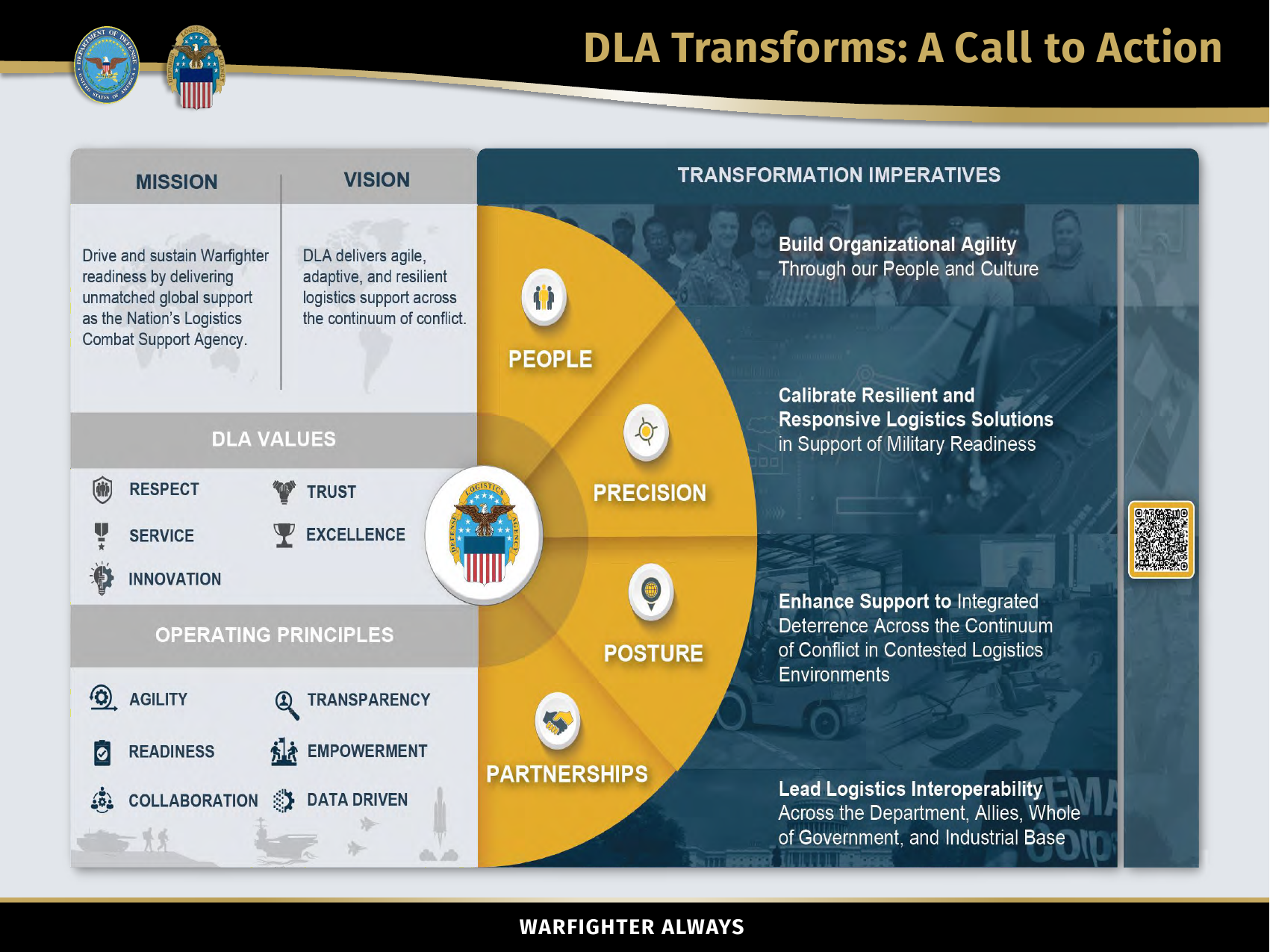

# DLA Transforms: A Call to Action
WARFIGHTER ALWAYS